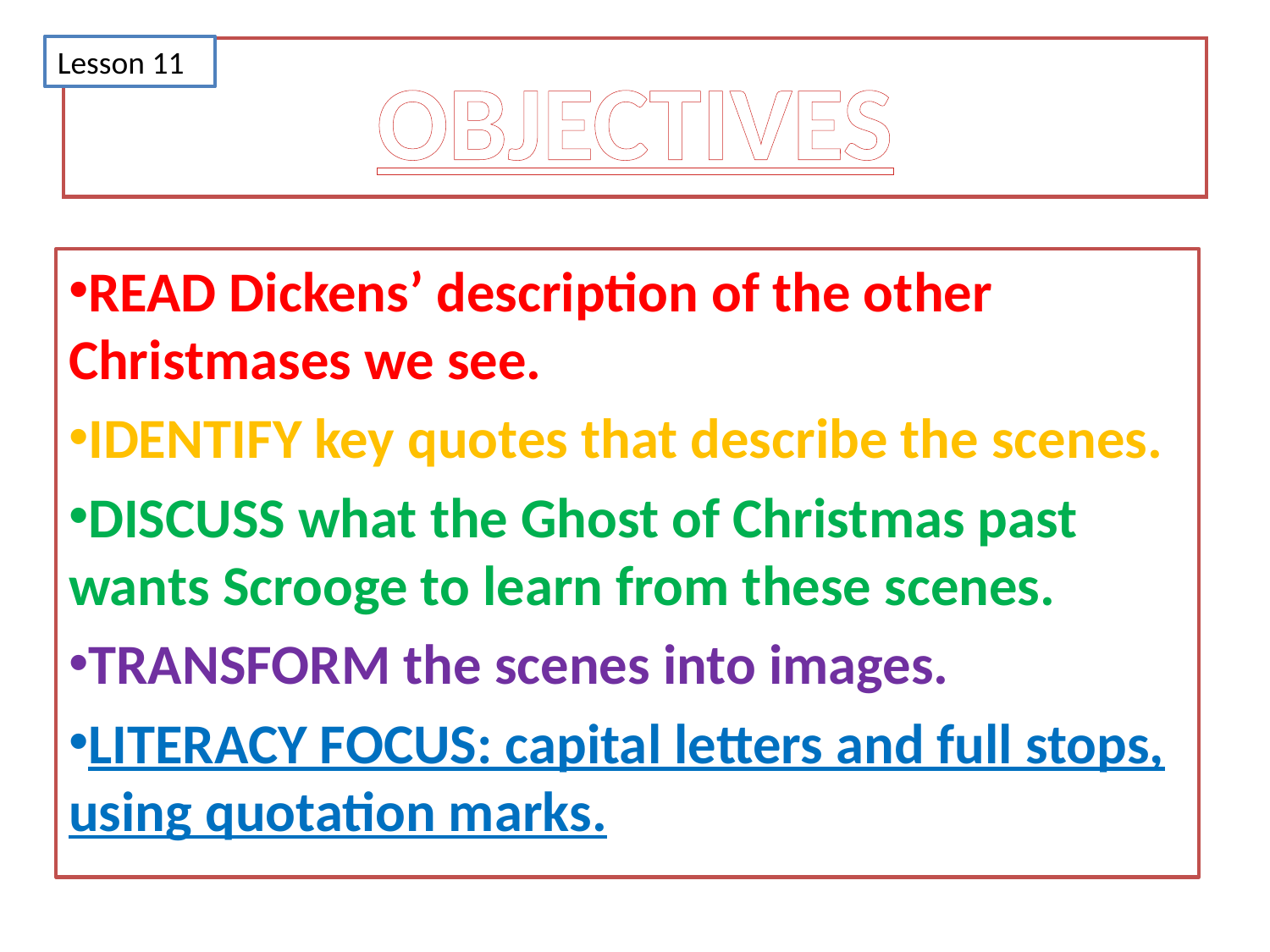

Lesson 11
# OBJECTIVES
READ Dickens’ description of the other Christmases we see.
IDENTIFY key quotes that describe the scenes.
DISCUSS what the Ghost of Christmas past wants Scrooge to learn from these scenes.
TRANSFORM the scenes into images.
LITERACY FOCUS: capital letters and full stops, using quotation marks.